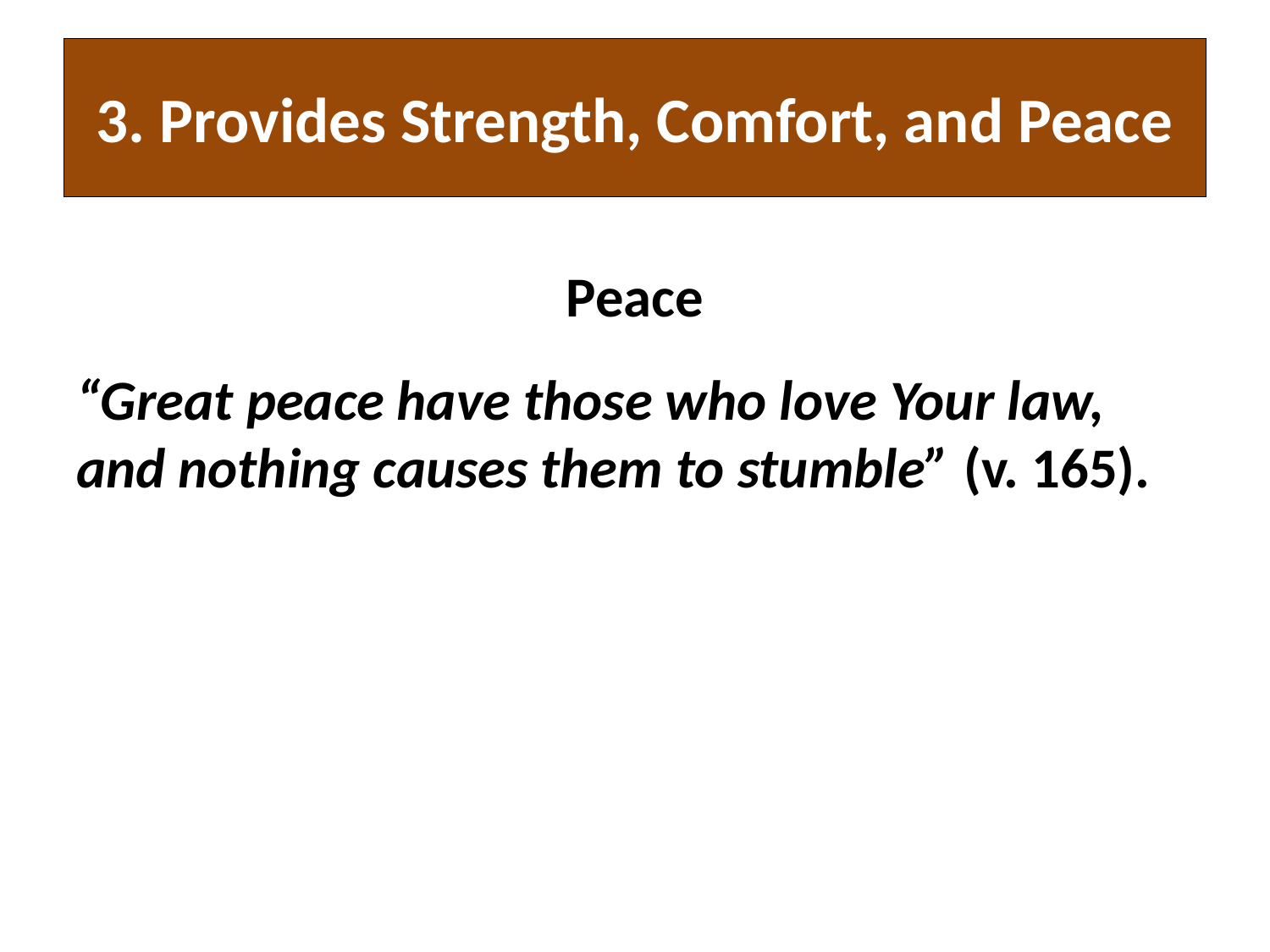

# 3. Provides Strength, Comfort, and Peace
Peace

“Great peace have those who love Your law, and nothing causes them to stumble” (v. 165).